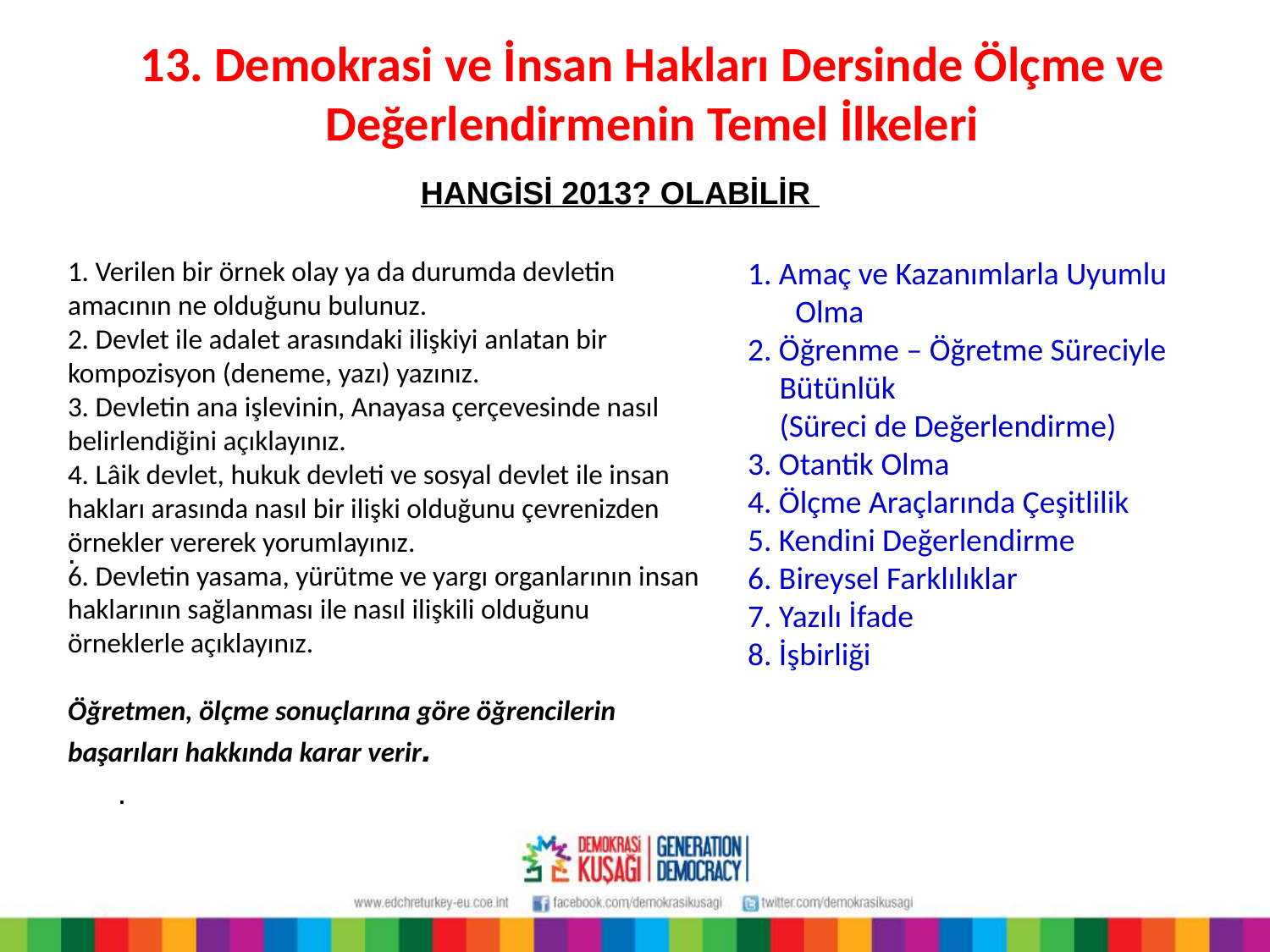

13. Demokrasi ve İnsan Hakları Dersinde Ölçme ve Değerlendirmenin Temel İlkeleri

HANGİSİ 2013? OLABİLİR

1. Amaç ve Kazanımlarla Uyumlu Olma
2. Öğrenme – Öğretme Süreciyle Bütünlük
(Süreci de Değerlendirme)
3. Otantik Olma
4. Ölçme Araçlarında Çeşitlilik
5. Kendini Değerlendirme
6. Bireysel Farklılıklar
7. Yazılı İfade
8. İşbirliği
1. Verilen bir örnek olay ya da durumda devletin amacının ne olduğunu bulunuz.
2. Devlet ile adalet arasındaki ilişkiyi anlatan bir kompozisyon (deneme, yazı) yazınız.
3. Devletin ana işlevinin, Anayasa çerçevesinde nasıl belirlendiğini açıklayınız.
4. Lâik devlet, hukuk devleti ve sosyal devlet ile insan hakları arasında nasıl bir ilişki olduğunu çevrenizden örnekler vererek yorumlayınız.
6. Devletin yasama, yürütme ve yargı organlarının insan haklarının sağlanması ile nasıl ilişkili olduğunu örneklerle açıklayınız.
 
Öğretmen, ölçme sonuçlarına göre öğrencilerin başarıları hakkında karar verir.
.
.